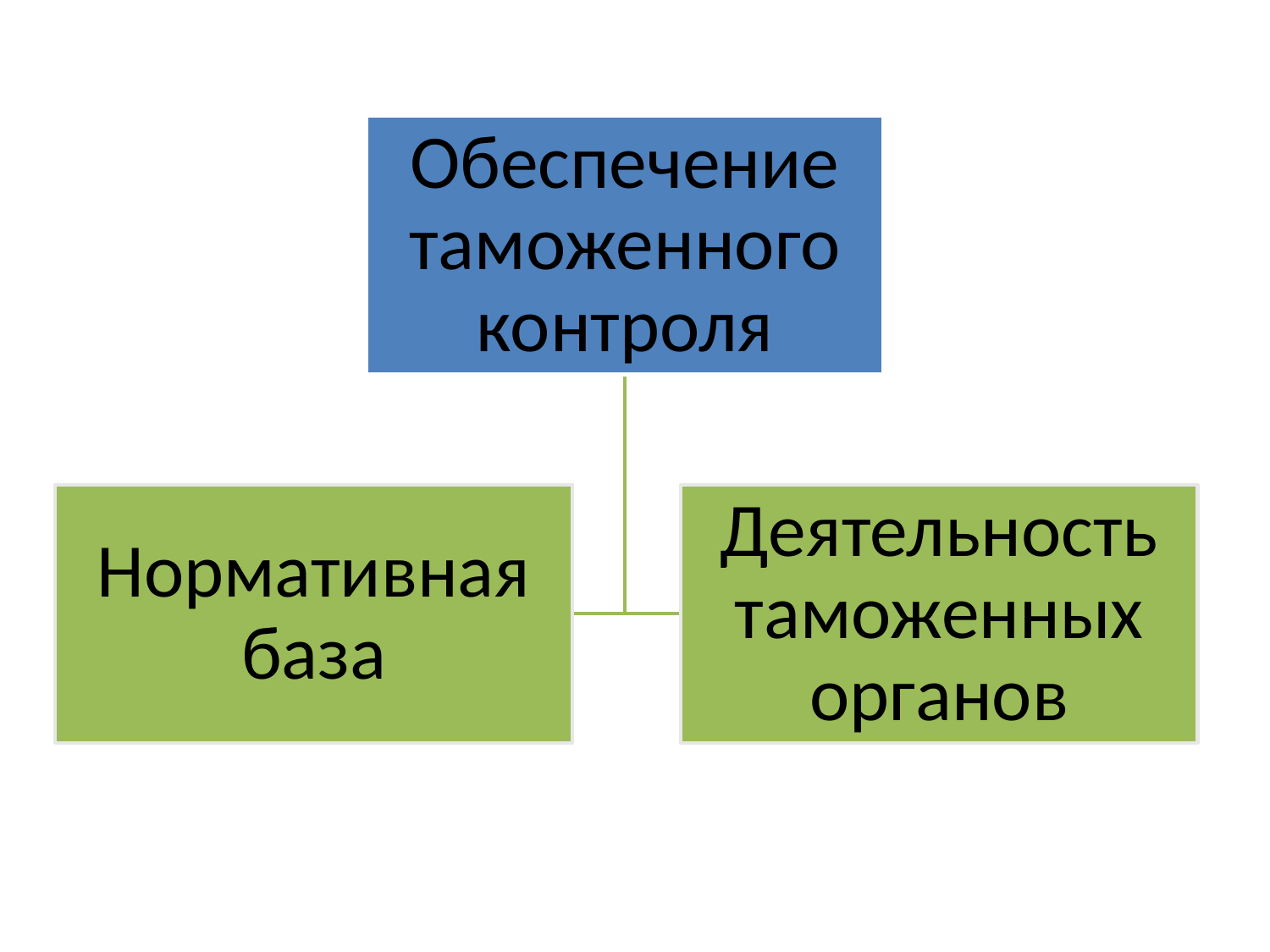

Обеспечение таможенного контроля
Нормативная база
Деятельность таможенных органов